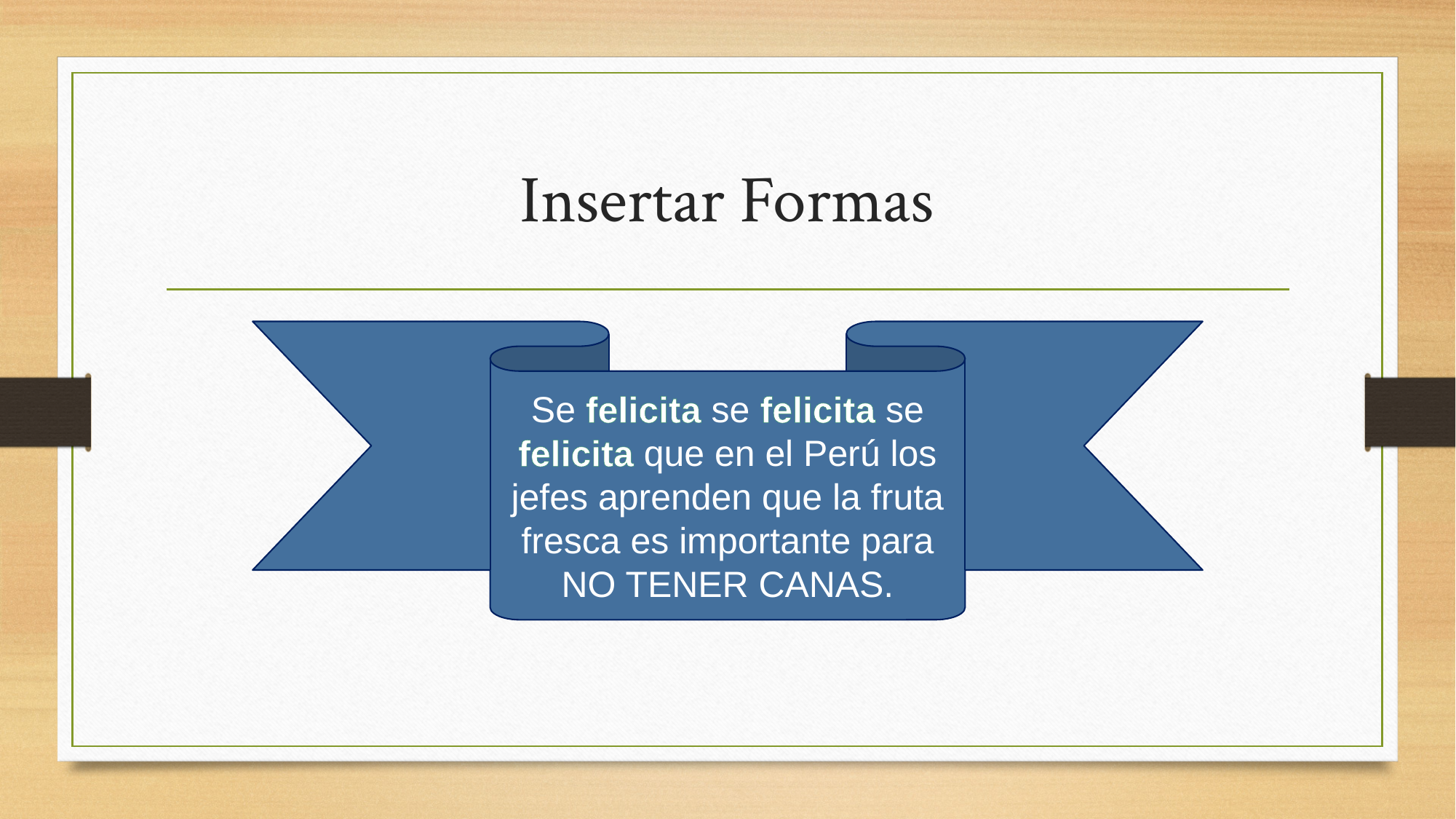

# Insertar Formas
Se felicita se felicita se felicita que en el Perú los jefes aprenden que la fruta fresca es importante para NO TENER CANAS.